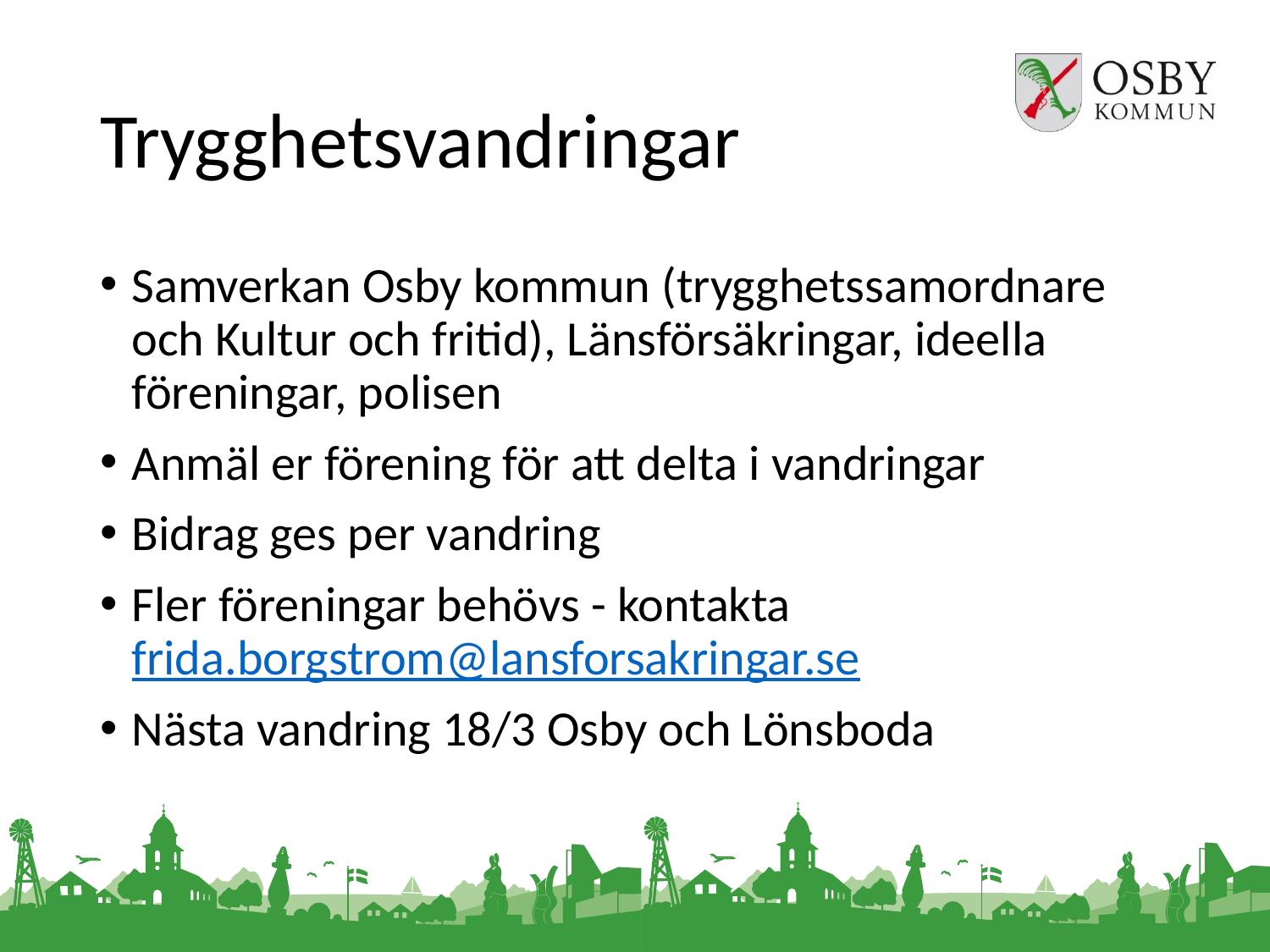

# Trygghetsvandringar
Samverkan Osby kommun (trygghetssamordnare och Kultur och fritid), Länsförsäkringar, ideella föreningar, polisen
Anmäl er förening för att delta i vandringar
Bidrag ges per vandring
Fler föreningar behövs - kontakta frida.borgstrom@lansforsakringar.se
Nästa vandring 18/3 Osby och Lönsboda